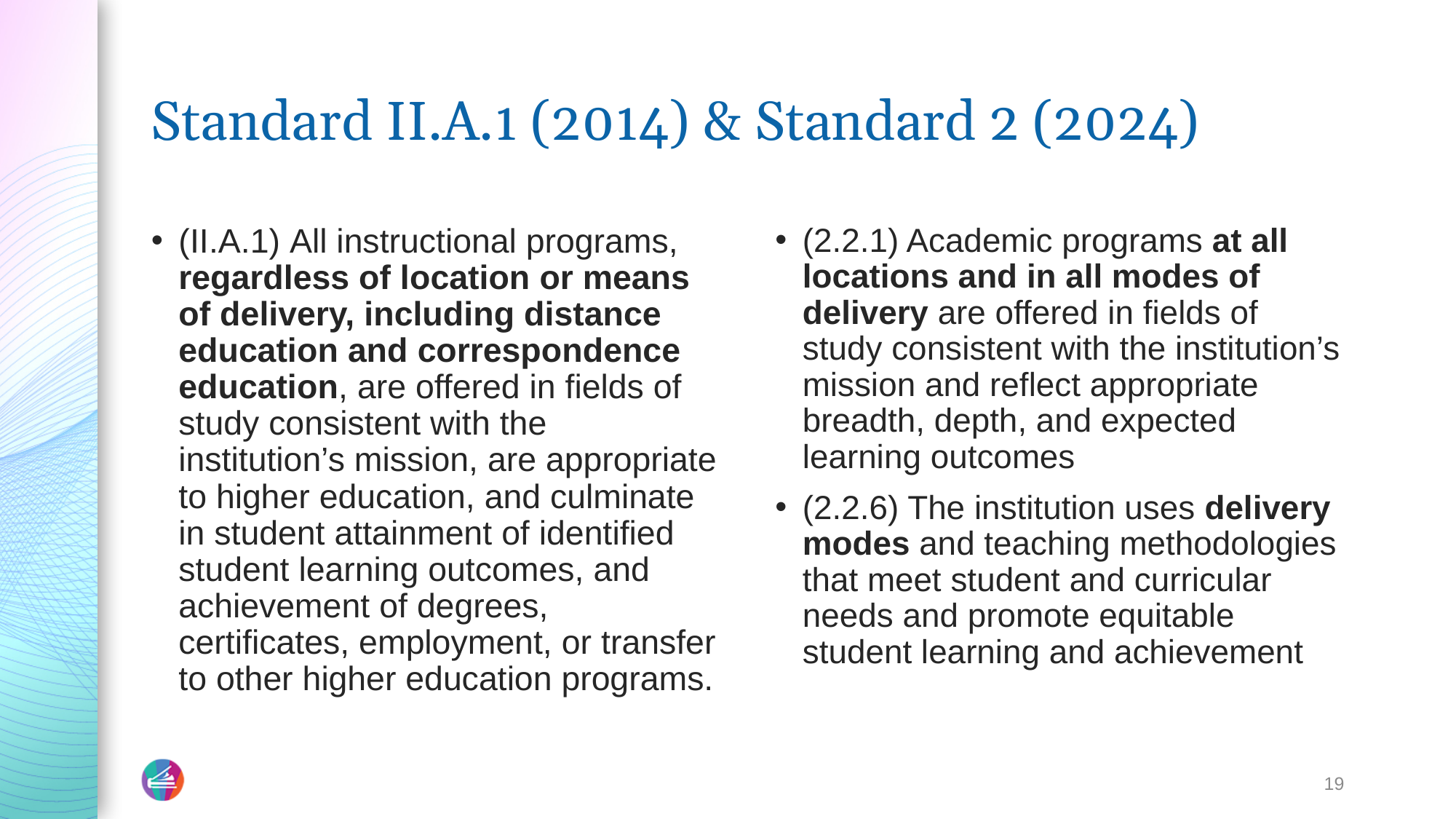

# Standard II.A.1 (2014) & Standard 2 (2024)
(II.A.1) All instructional programs, regardless of location or means of delivery, including distance education and correspondence education, are offered in fields of study consistent with the institution’s mission, are appropriate to higher education, and culminate in student attainment of identified student learning outcomes, and achievement of degrees, certificates, employment, or transfer to other higher education programs.
(2.2.1) Academic programs at all locations and in all modes of delivery are offered in fields of study consistent with the institution’s mission and reflect appropriate breadth, depth, and expected learning outcomes
(2.2.6) The institution uses delivery modes and teaching methodologies that meet student and curricular needs and promote equitable student learning and achievement
19